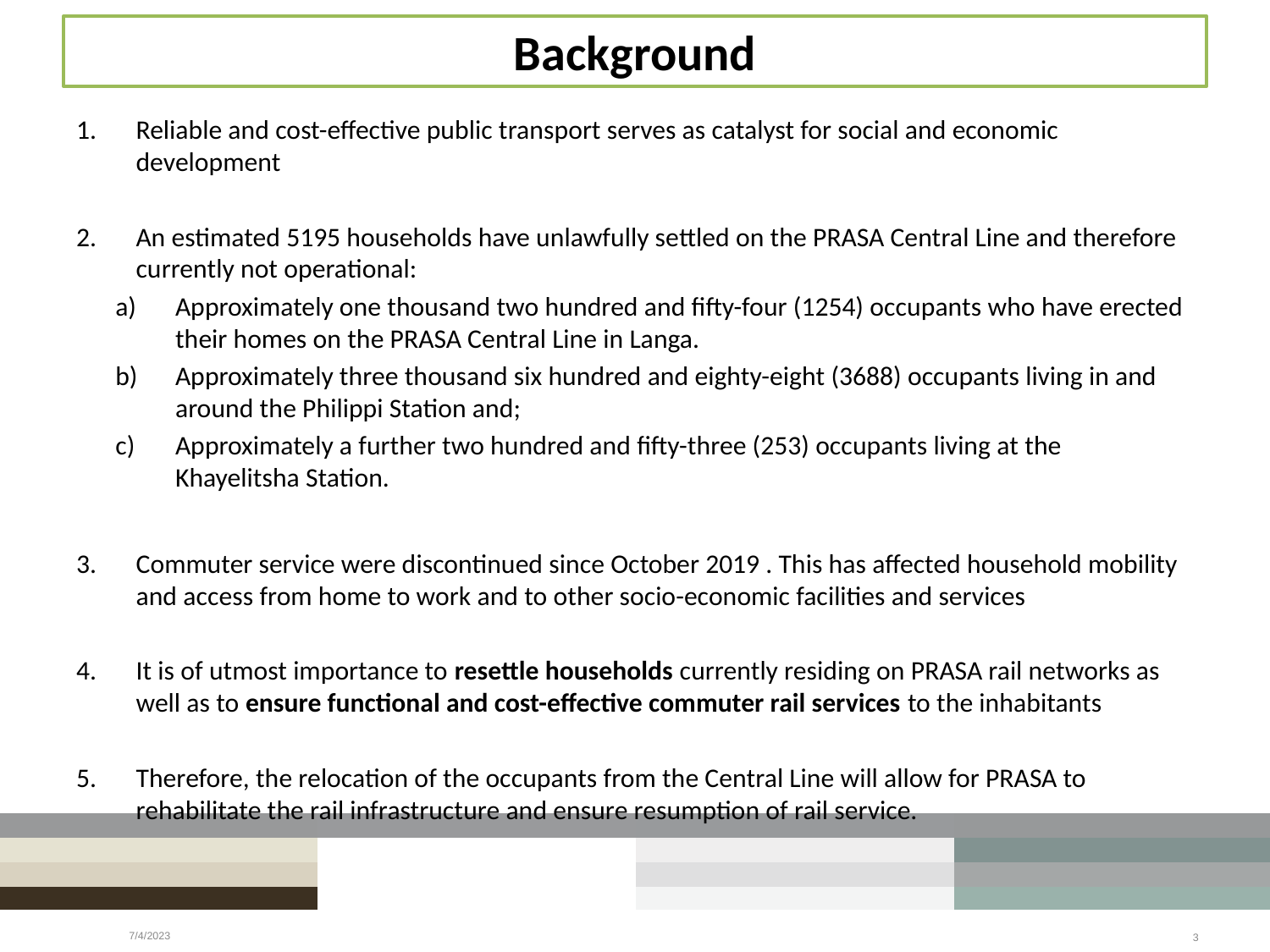

# Background
Reliable and cost-effective public transport serves as catalyst for social and economic development

An estimated 5195 households have unlawfully settled on the PRASA Central Line and therefore currently not operational:
Approximately one thousand two hundred and fifty-four (1254) occupants who have erected their homes on the PRASA Central Line in Langa.
Approximately three thousand six hundred and eighty-eight (3688) occupants living in and around the Philippi Station and;
Approximately a further two hundred and fifty-three (253) occupants living at the Khayelitsha Station.

Commuter service were discontinued since October 2019 . This has affected household mobility and access from home to work and to other socio-economic facilities and services

It is of utmost importance to resettle households currently residing on PRASA rail networks as well as to ensure functional and cost-effective commuter rail services to the inhabitants

Therefore, the relocation of the occupants from the Central Line will allow for PRASA to rehabilitate the rail infrastructure and ensure resumption of rail service.

7/4/2023

3